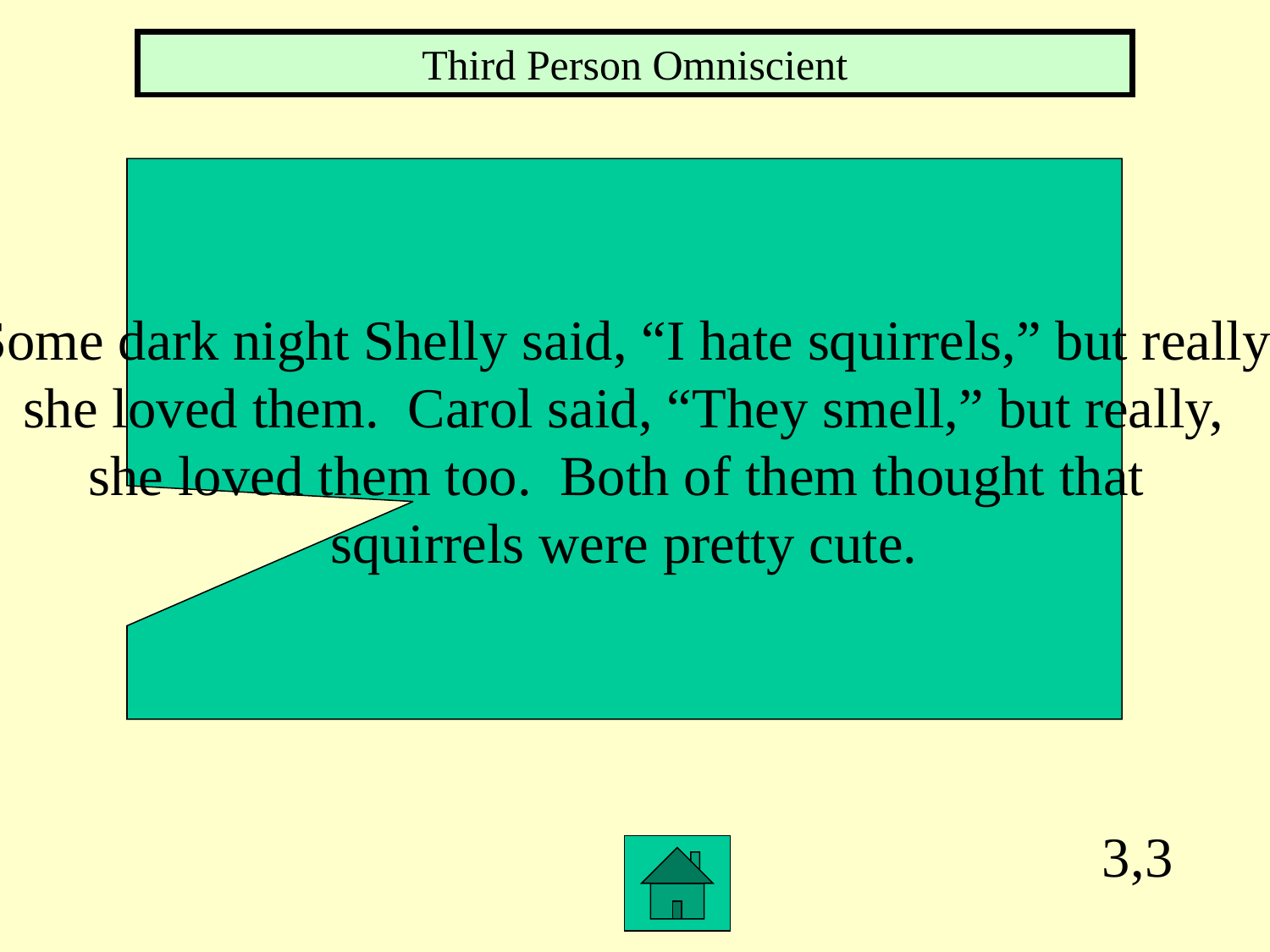

Third Person Omniscient
Some dark night Shelly said, “I hate squirrels,” but really
 she loved them.  Carol said, “They smell,” but really,
she loved them too.  Both of them thought that
squirrels were pretty cute.
3,3